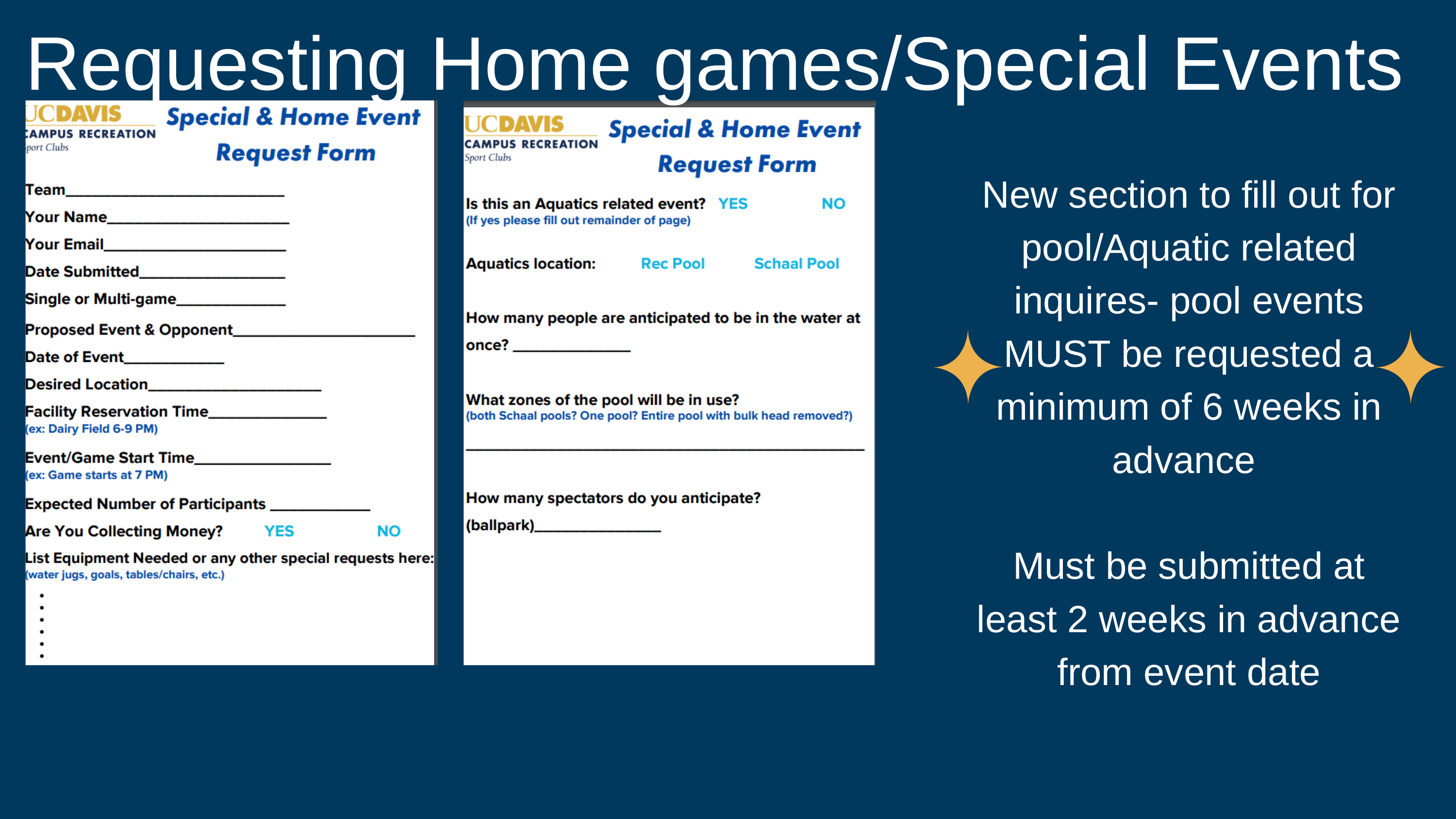

Requesting Home games/Special Events

New section to fill out for pool/Aquatic related inquires- pool events MUST be requested a minimum of 6 weeks in advance

Must be submitted at least 2 weeks in advance from event date